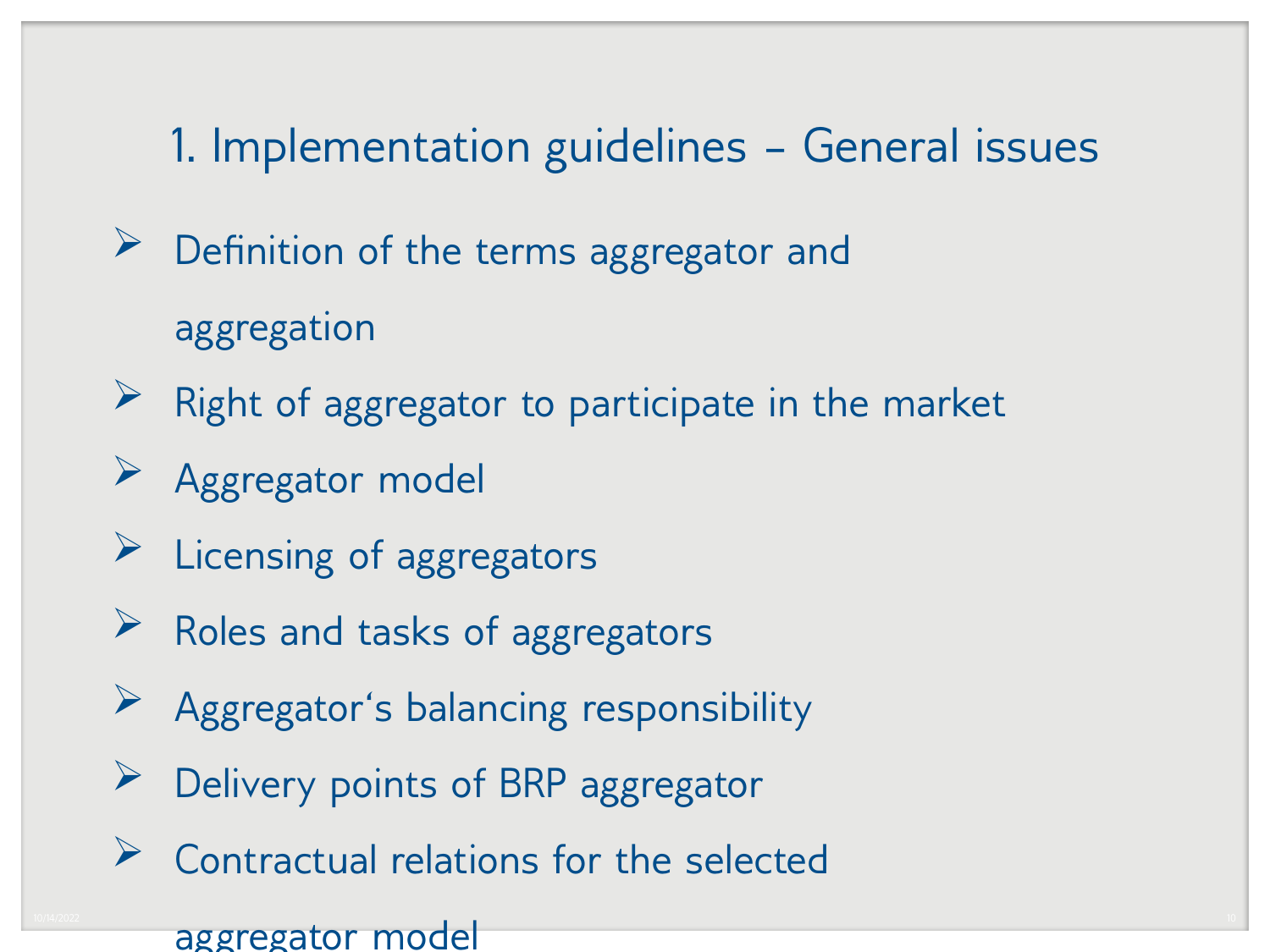

# 1. Implementation guidelines – General issues
Definition of the terms aggregator and aggregation
Right of aggregator to participate in the market
Aggregator model
Licensing of aggregators
Roles and tasks of aggregators
Aggregator‘s balancing responsibility
Delivery points of BRP aggregator
Contractual relations for the selected aggregator model

10/14/2022
10